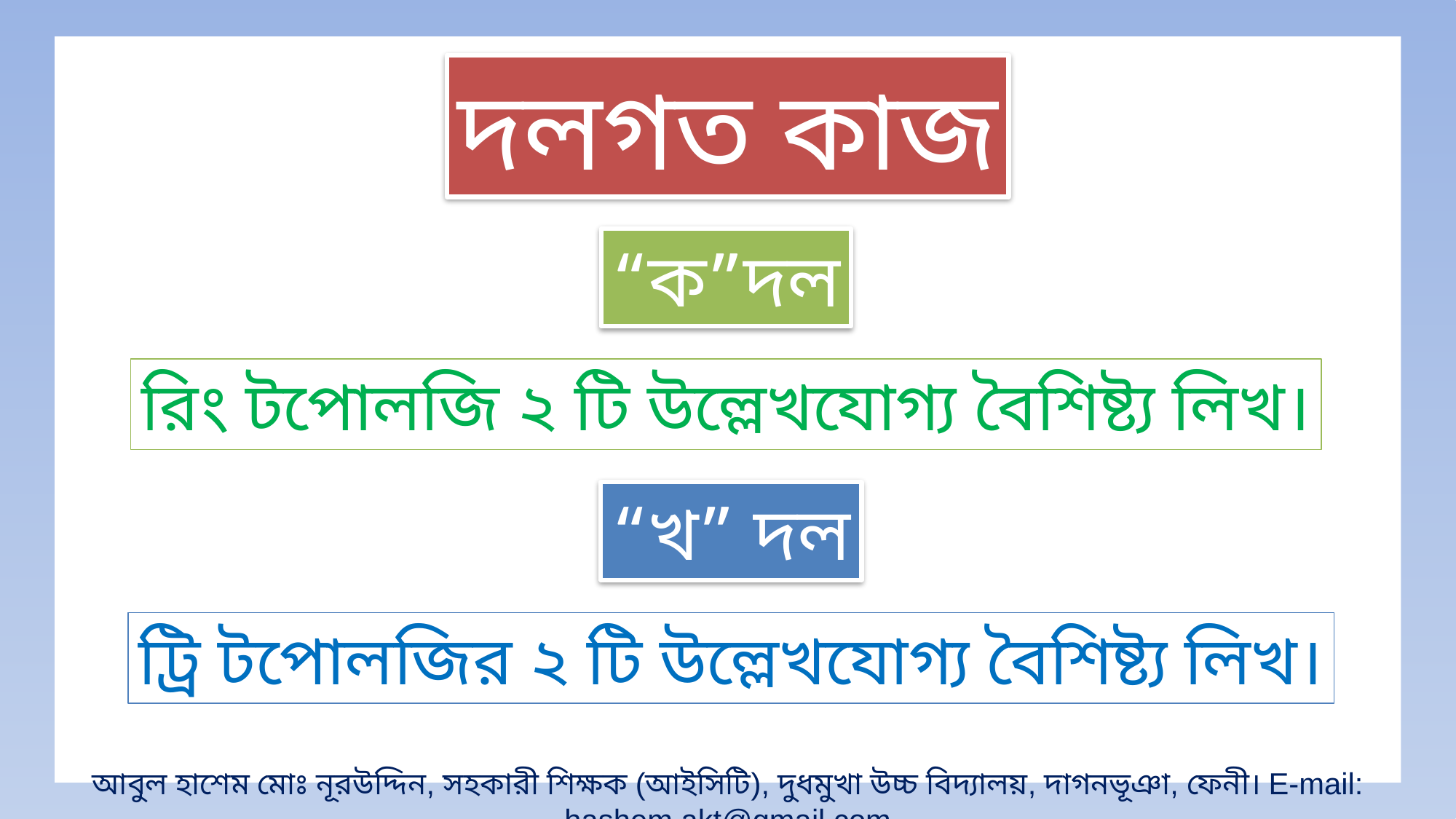

দলগত কাজ
“ক”দল
রিং টপোলজি ২ টি উল্লেখযোগ্য বৈশিষ্ট্য লিখ।
“খ” দল
ট্রি টপোলজির ২ টি উল্লেখযোগ্য বৈশিষ্ট্য লিখ।